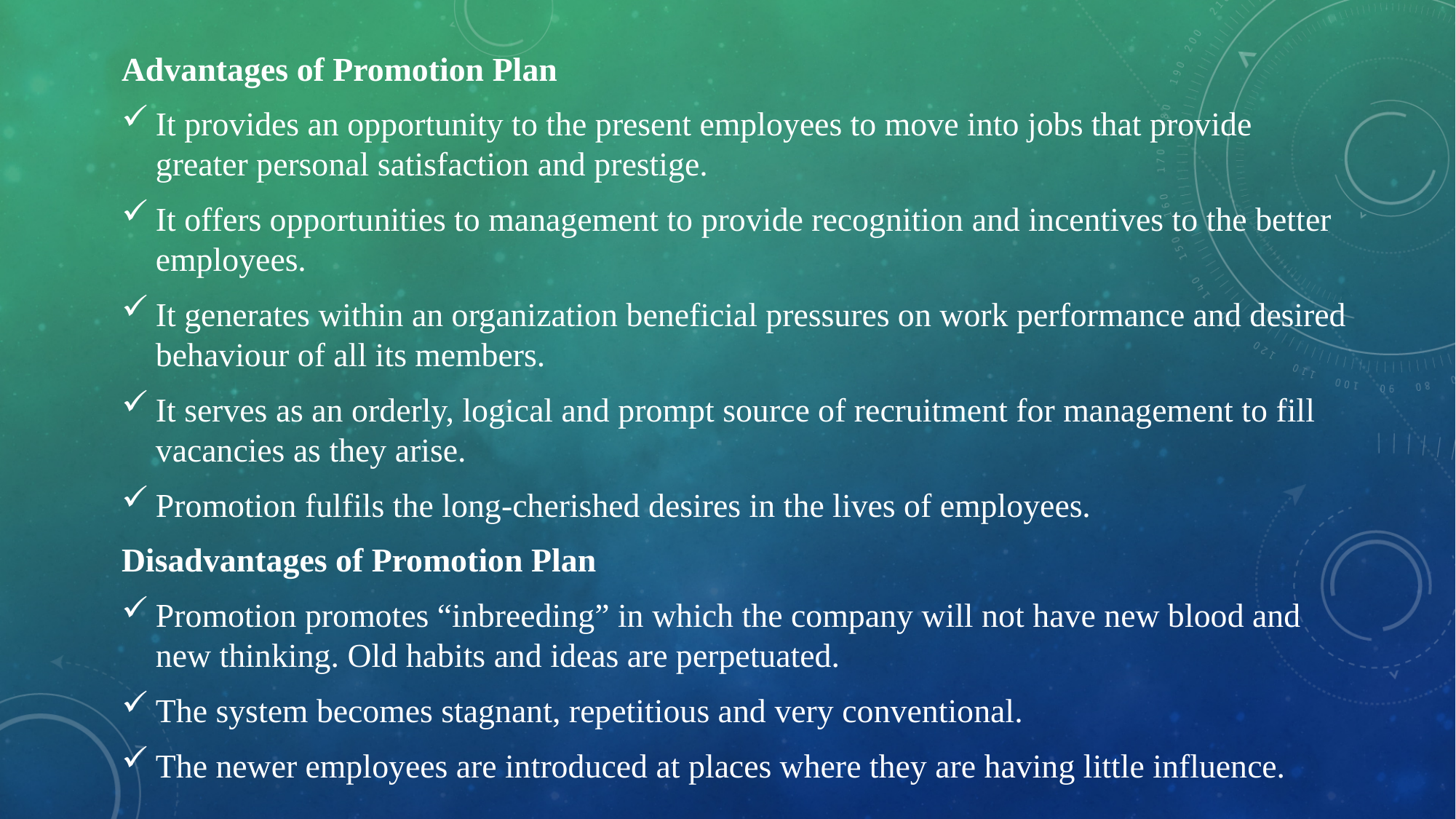

Advantages of Promotion Plan
It provides an opportunity to the present employees to move into jobs that provide greater personal satisfaction and prestige.
It offers opportunities to management to provide recognition and incentives to the better employees.
It generates within an organization beneficial pressures on work performance and desired behaviour of all its members.
It serves as an orderly, logical and prompt source of recruitment for management to fill vacancies as they arise.
Promotion fulfils the long-cherished desires in the lives of employees.
Disadvantages of Promotion Plan
Promotion promotes “inbreeding” in which the company will not have new blood and new thinking. Old habits and ideas are perpetuated.
The system becomes stagnant, repetitious and very conventional.
The newer employees are introduced at places where they are having little influence.